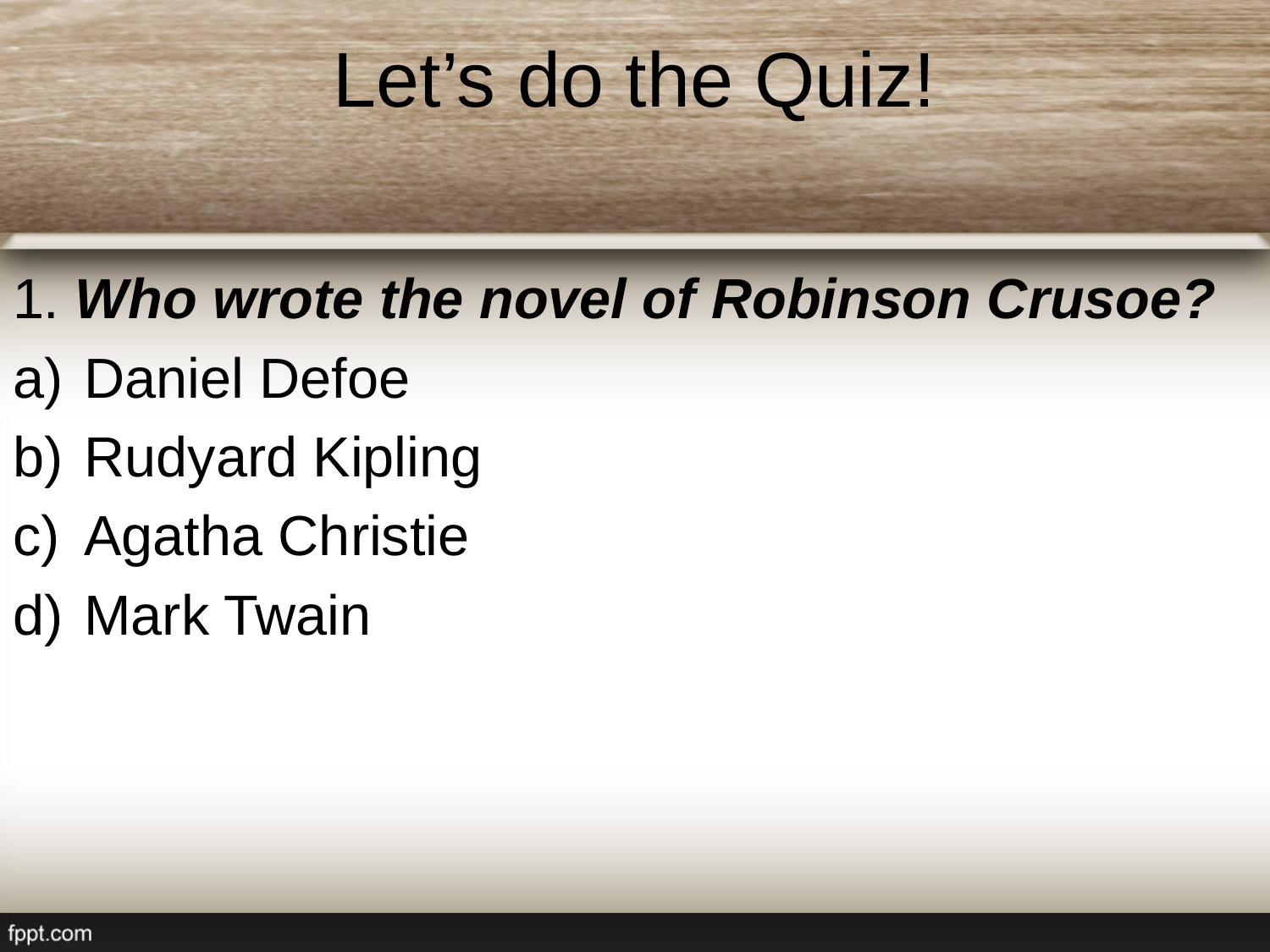

# Let’s do the Quiz!
1. Who wrote the novel of Robinson Crusoe?
Daniel Defoe
Rudyard Kipling
Agatha Christie
Mark Twain